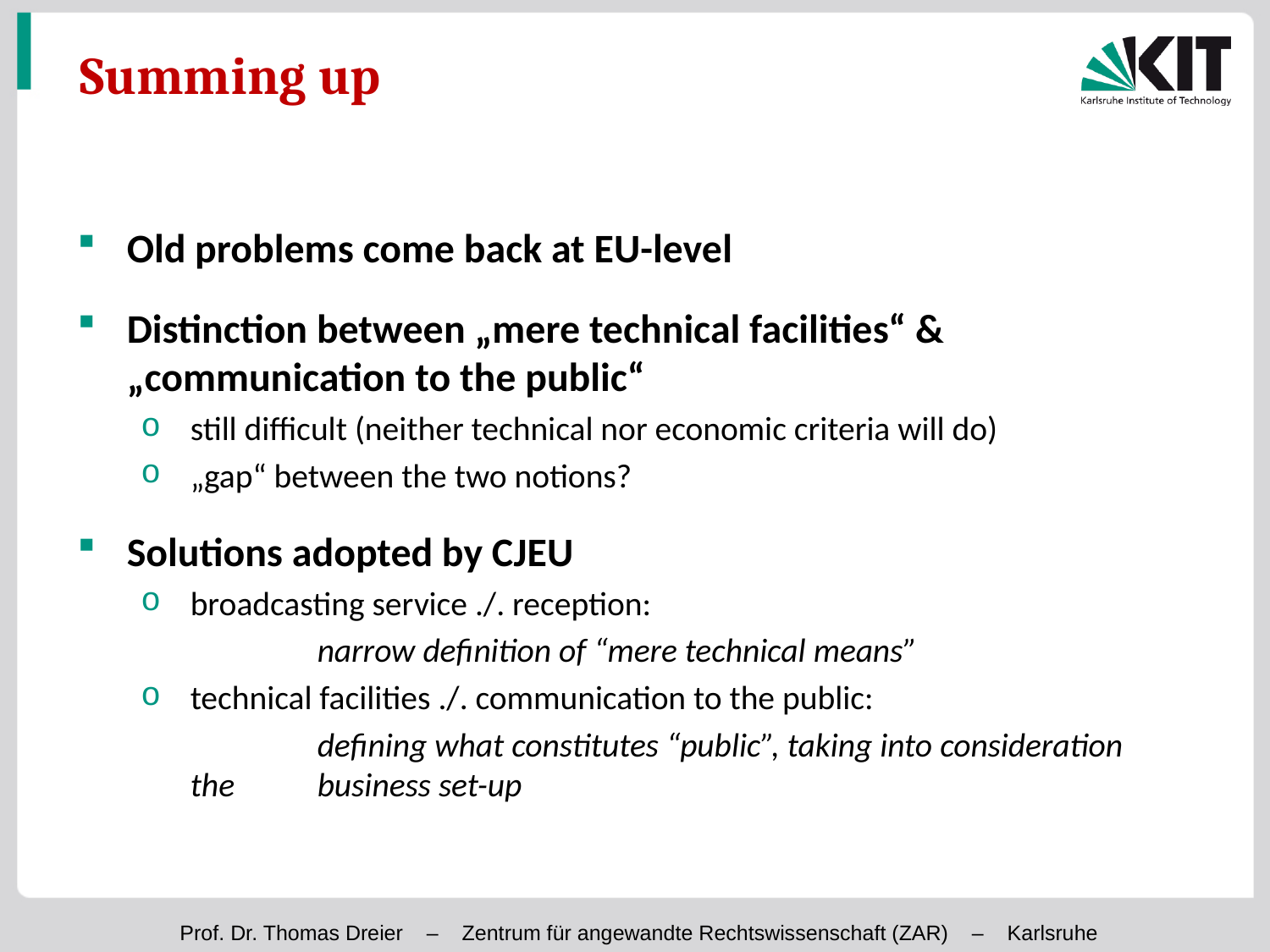

# Summing up
Old problems come back at EU-level
Distinction between „mere technical facilities“ & „communication to the public“
still difficult (neither technical nor economic criteria will do)
„gap“ between the two notions?
Solutions adopted by CJEU
broadcasting service ./. reception:
		narrow definition of “mere technical means”
technical facilities ./. communication to the public:
		defining what constitutes “public”, taking into consideration the 	business set-up
Prof. Dr. Thomas Dreier    –    Zentrum für angewandte Rechtswissenschaft (ZAR)    –    Karlsruhe